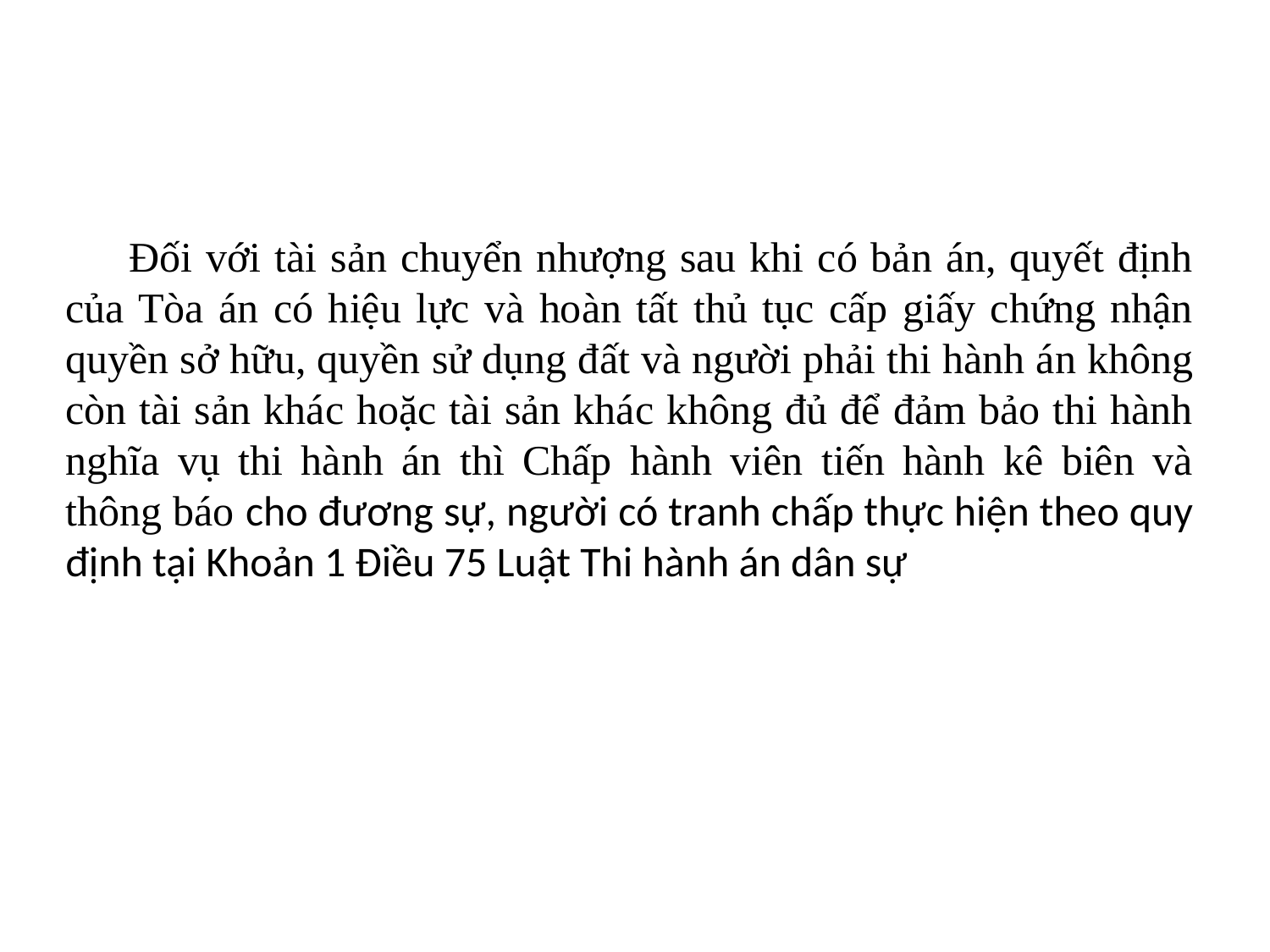

Đối với tài sản chuyển nhượng sau khi có bản án, quyết định của Tòa án có hiệu lực và hoàn tất thủ tục cấp giấy chứng nhận quyền sở hữu, quyền sử dụng đất và người phải thi hành án không còn tài sản khác hoặc tài sản khác không đủ để đảm bảo thi hành nghĩa vụ thi hành án thì Chấp hành viên tiến hành kê biên và thông báo cho đương sự, người có tranh chấp thực hiện theo quy định tại Khoản 1 Điều 75 Luật Thi hành án dân sự